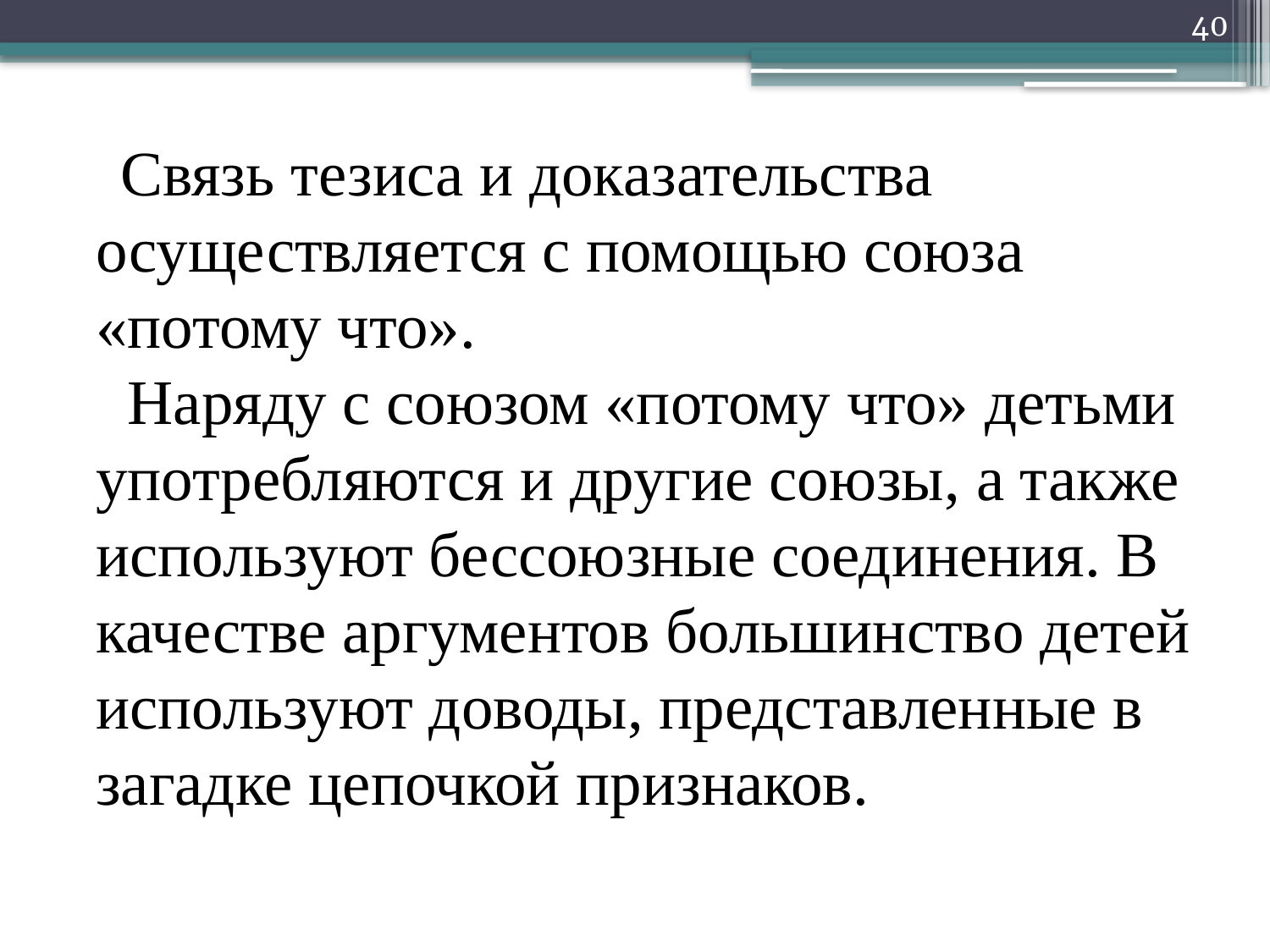

40
  Связь тезиса и доказательства осуществляется с помощью союза «потому что».
  Наряду с союзом «потому что» детьми употребляются и другие союзы, а также используют бессоюзные соединения. В качестве аргументов большинство детей используют доводы, представленные в загадке цепочкой признаков.